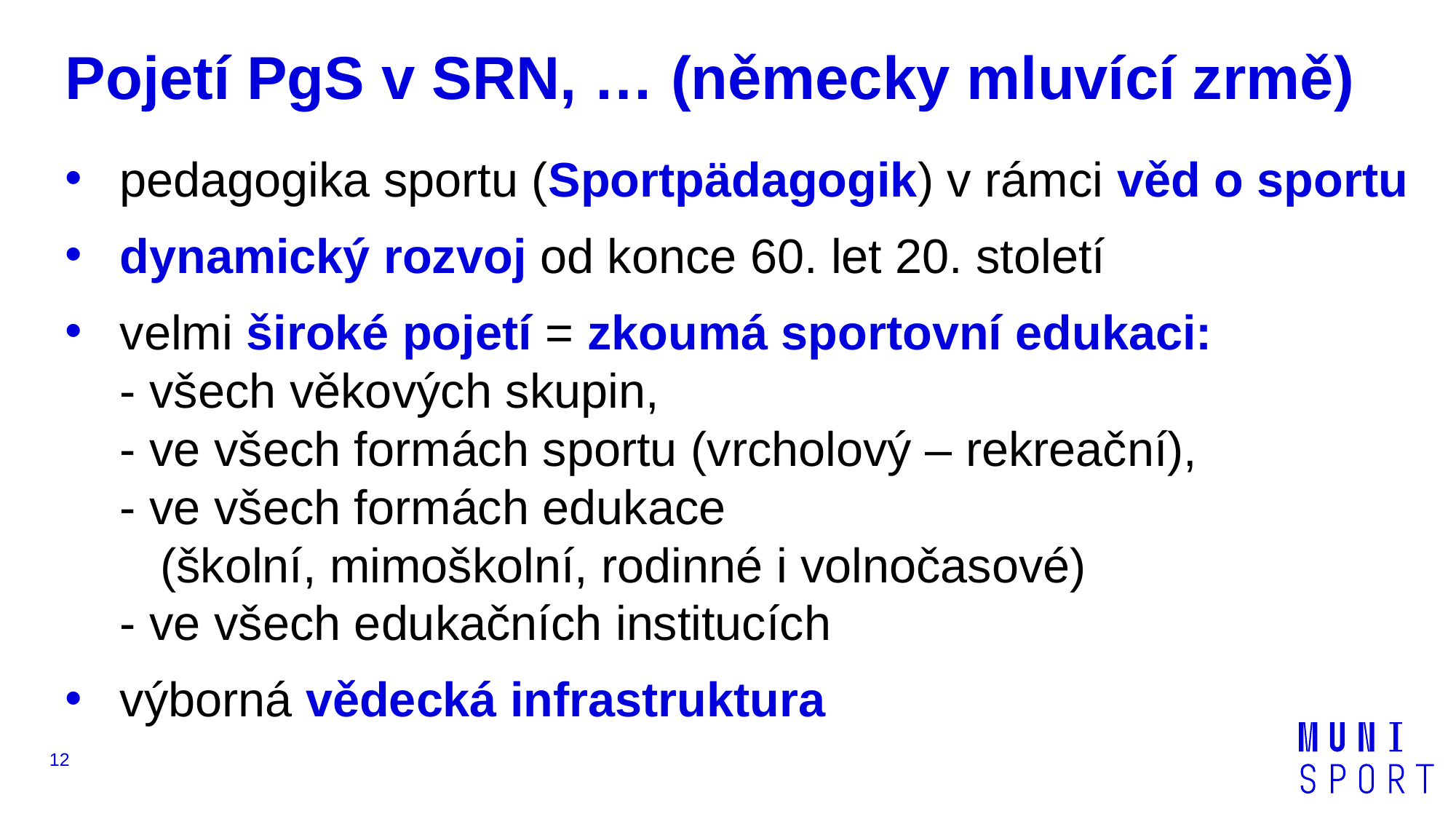

Pojetí PgS v SRN, … (německy mluvící zrmě)
pedagogika sportu (Sportpädagogik) v rámci věd o sportu
dynamický rozvoj od konce 60. let 20. století
velmi široké pojetí = zkoumá sportovní edukaci:
- všech věkových skupin,
- ve všech formách sportu (vrcholový – rekreační),
- ve všech formách edukace
   (školní, mimoškolní, rodinné i volnočasové)
- ve všech edukačních institucích
výborná vědecká infrastruktura
12